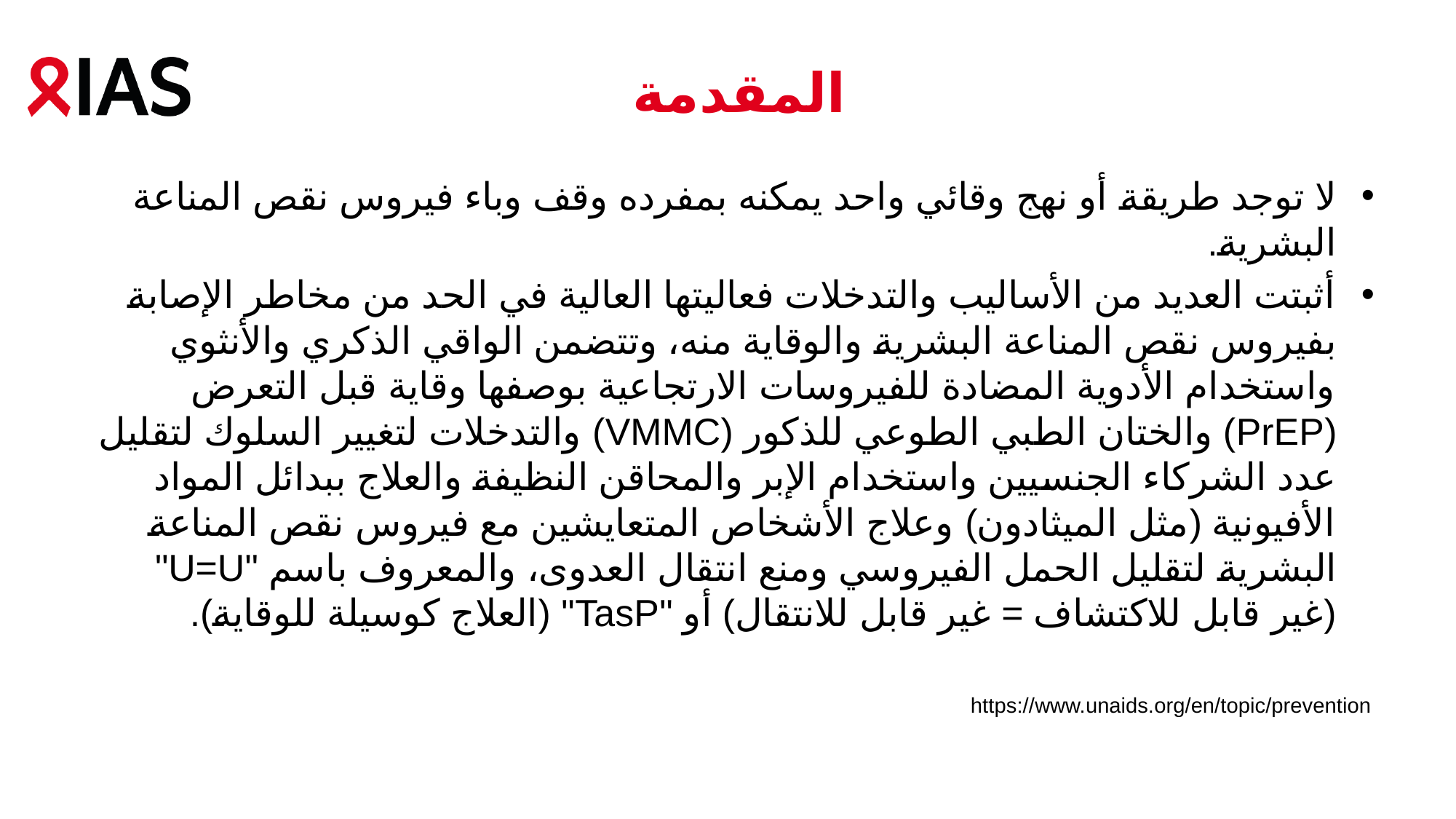

# المقدمة
لا توجد طريقة أو نهج وقائي واحد يمكنه بمفرده وقف وباء فيروس نقص المناعة البشرية.
أثبتت العديد من الأساليب والتدخلات فعاليتها العالية في الحد من مخاطر الإصابة بفيروس نقص المناعة البشرية والوقاية منه، وتتضمن الواقي الذكري والأنثوي واستخدام الأدوية المضادة للفيروسات الارتجاعية بوصفها وقاية قبل التعرض (PrEP) والختان الطبي الطوعي للذكور (VMMC) والتدخلات لتغيير السلوك لتقليل عدد الشركاء الجنسيين واستخدام الإبر والمحاقن النظيفة والعلاج ببدائل المواد الأفيونية (مثل الميثادون) وعلاج الأشخاص المتعايشين مع فيروس نقص المناعة البشرية لتقليل الحمل الفيروسي ومنع انتقال العدوى، والمعروف باسم "U=U" (غير قابل للاكتشاف = غير قابل للانتقال) أو "TasP" (العلاج كوسيلة للوقاية).

https://www.unaids.org/en/topic/prevention